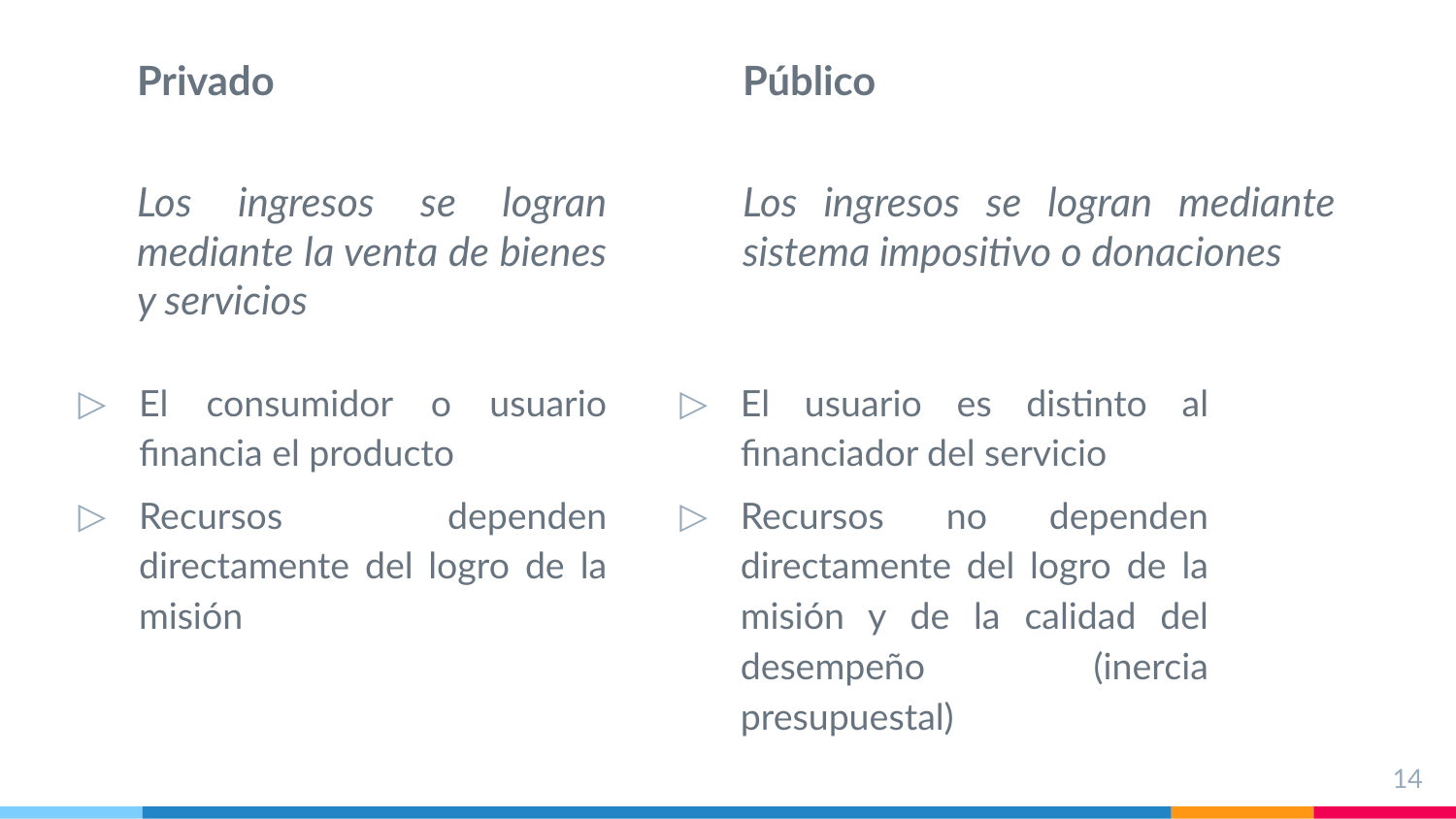

Privado

Los ingresos se logran mediante la venta de bienes y servicios
Público

Los ingresos se logran mediante sistema impositivo o donaciones
El consumidor o usuario financia el producto
Recursos dependen directamente del logro de la misión

El usuario es distinto al financiador del servicio
Recursos no dependen directamente del logro de la misión y de la calidad del desempeño (inercia presupuestal)

14